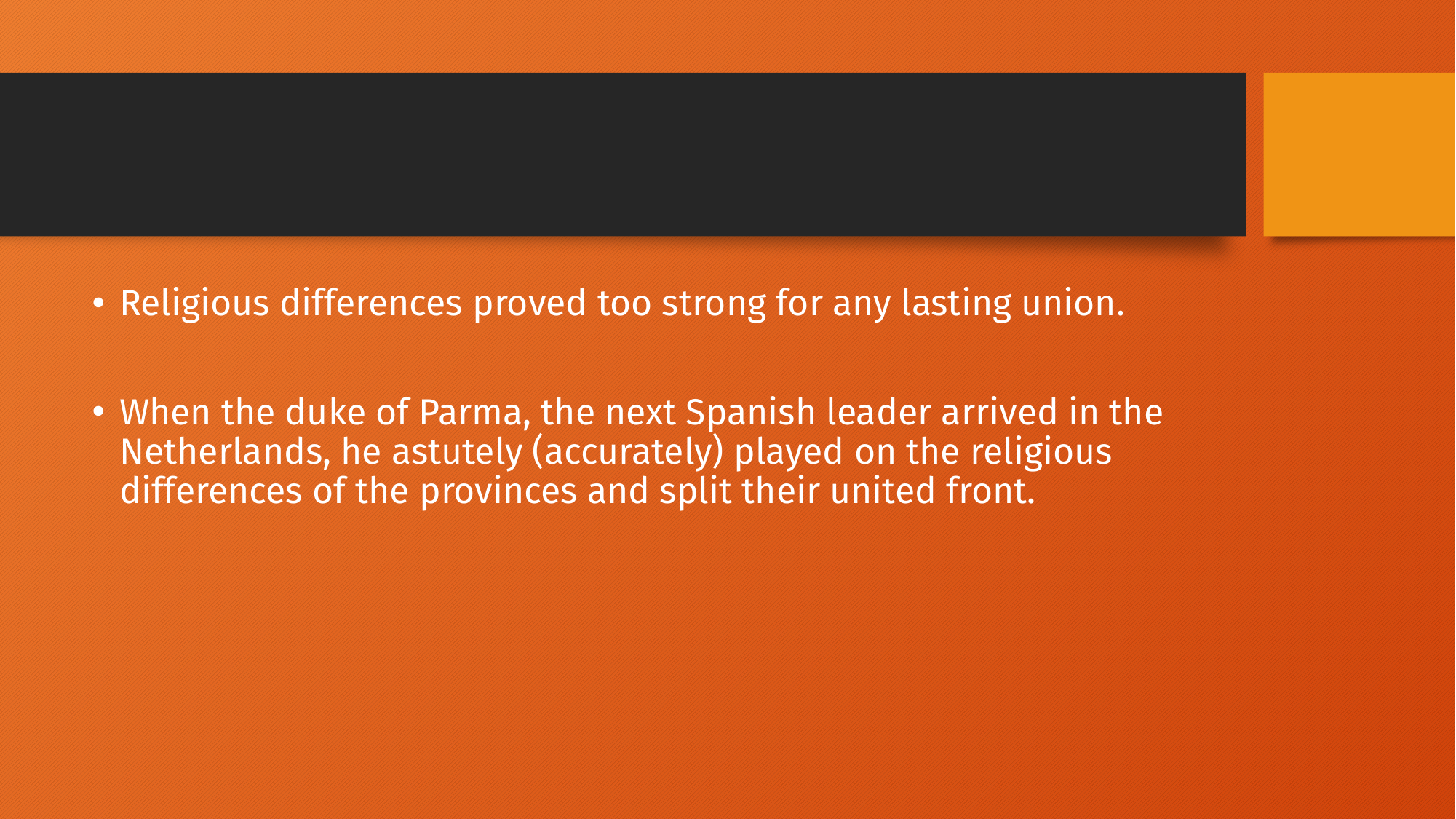

#
Religious differences proved too strong for any lasting union.

When the duke of Parma, the next Spanish leader arrived in the Netherlands, he astutely (accurately) played on the religious differences of the provinces and split their united front.